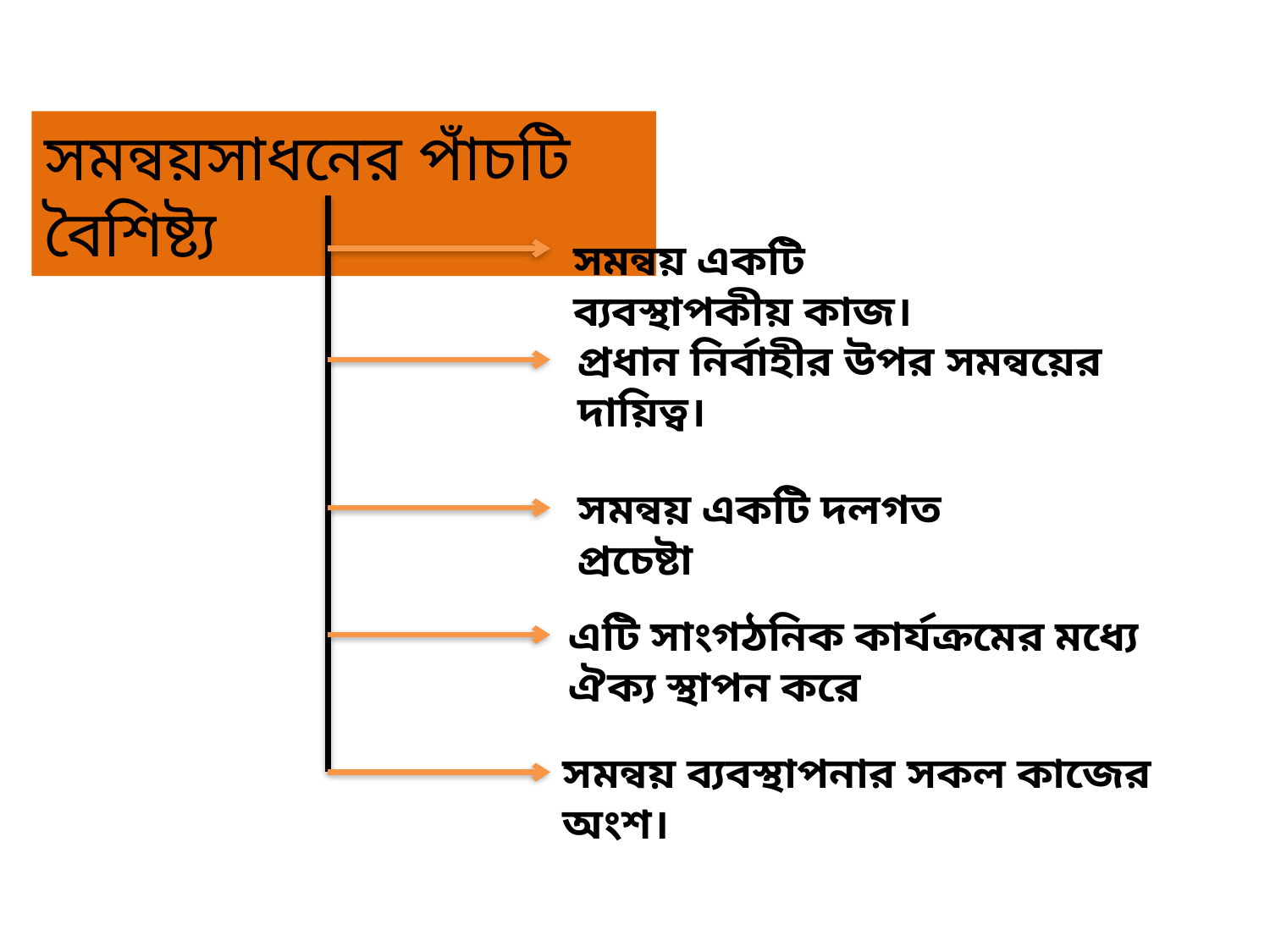

সমন্বয়সাধনের পাঁচটি বৈশিষ্ট্য
সমন্বয় একটি ব্যবস্থাপকীয় কাজ।
প্রধান নির্বাহীর উপর সমন্বয়ের দায়িত্ব।
সমন্বয় একটি দলগত প্রচেষ্টা
এটি সাংগঠনিক কার্যক্রমের মধ্যে  ঐক্য স্থাপন করে
সমন্বয় ব্যবস্থাপনার সকল কাজের অংশ।